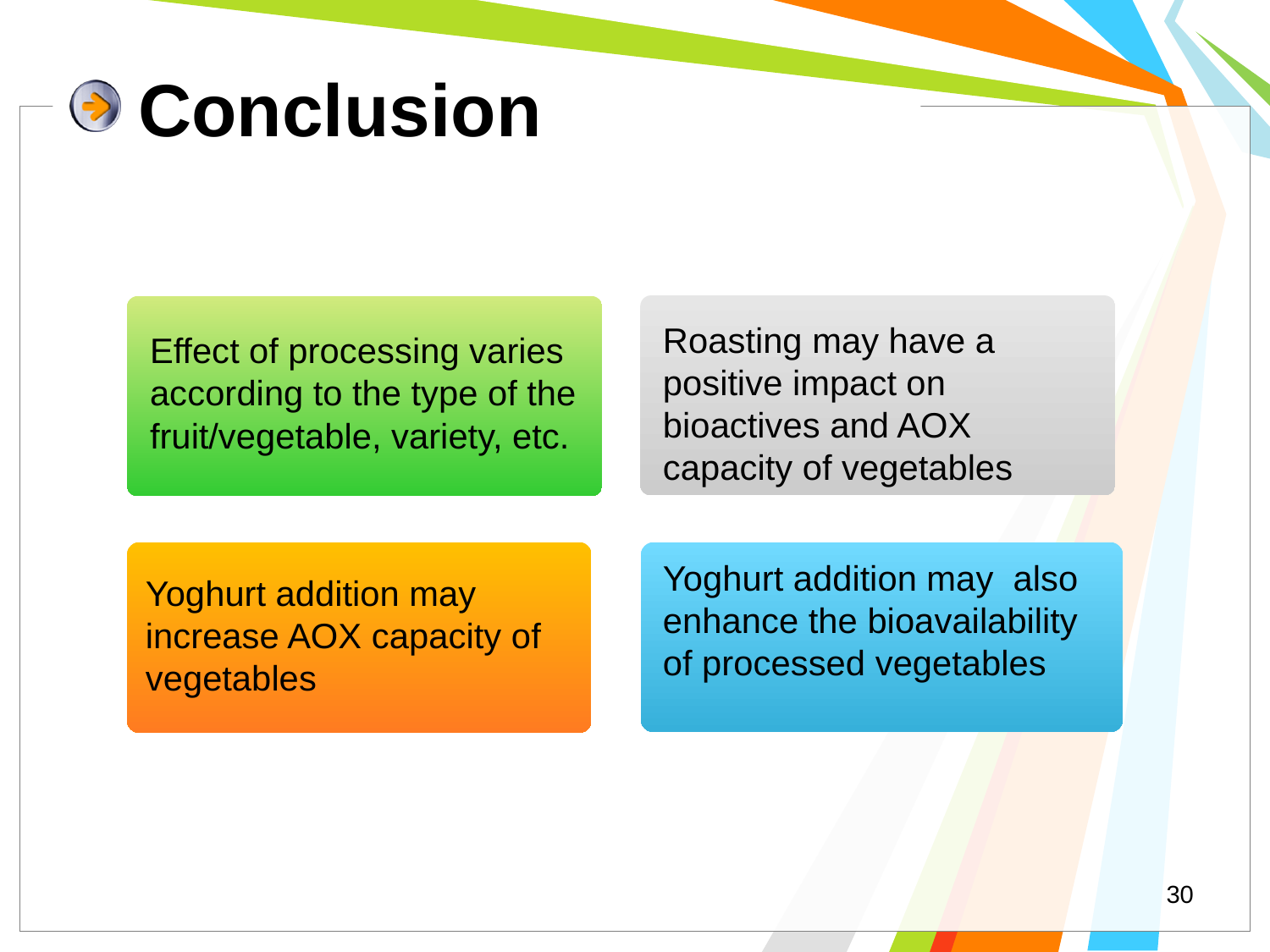

# Conclusion

Roasting may have a positive impact on bioactives and AOX capacity of vegetables
Effect of processing varies according to the type of the fruit/vegetable, variety, etc.

Yoghurt addition may  also enhance the bioavailability of processed vegetables
Yoghurt addition may increase AOX capacity of vegetables
30